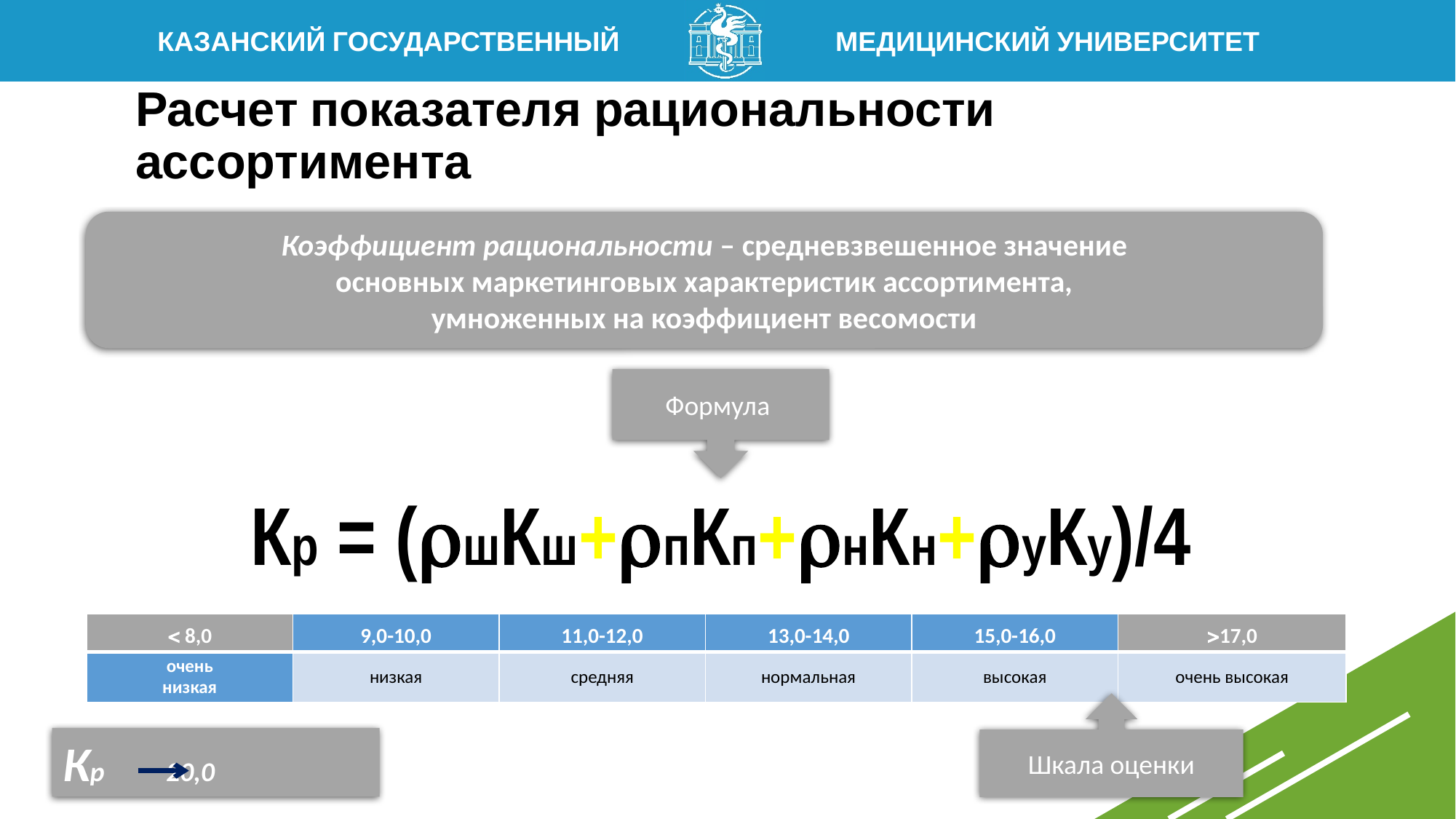

# Расчет показателя рациональности ассортимента
Коэффициент рациональности – средневзвешенное значение
 основных маркетинговых характеристик ассортимента,
умноженных на коэффициент весомости
Формула
Кр = (ρшКш+ρпКп+ρнКн+ρуКу)/4
| < 8,0 | 9,0-10,0 | 11,0-12,0 | 13,0-14,0 | 15,0-16,0 | >17,0 |
| --- | --- | --- | --- | --- | --- |
| очень низкая | низкая | средняя | нормальная | высокая | очень высокая |

Шкала оценки
Кр          20,0
22